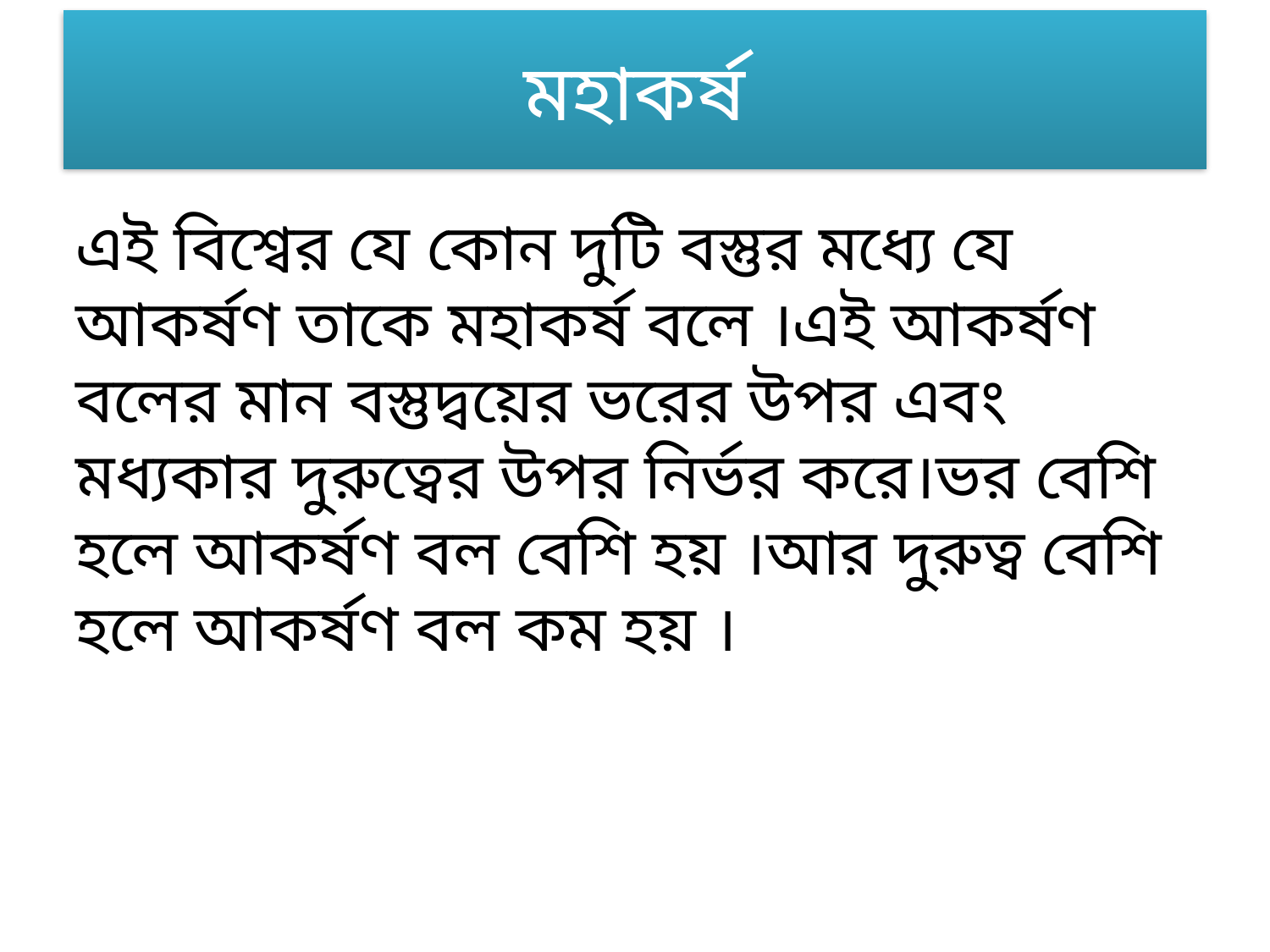

# মহাকর্ষ
এই বিশ্বের যে কোন দুটি বস্তুর মধ্যে যে আকর্ষণ তাকে মহাকর্ষ বলে ।এই আকর্ষণ বলের মান বস্তুদ্বয়ের ভরের উপর এবং মধ্যকার দুরুত্বের উপর নির্ভর করে।ভর বেশি হলে আকর্ষণ বল বেশি হয় ।আর দুরুত্ব বেশি হলে আকর্ষণ বল কম হয় ।